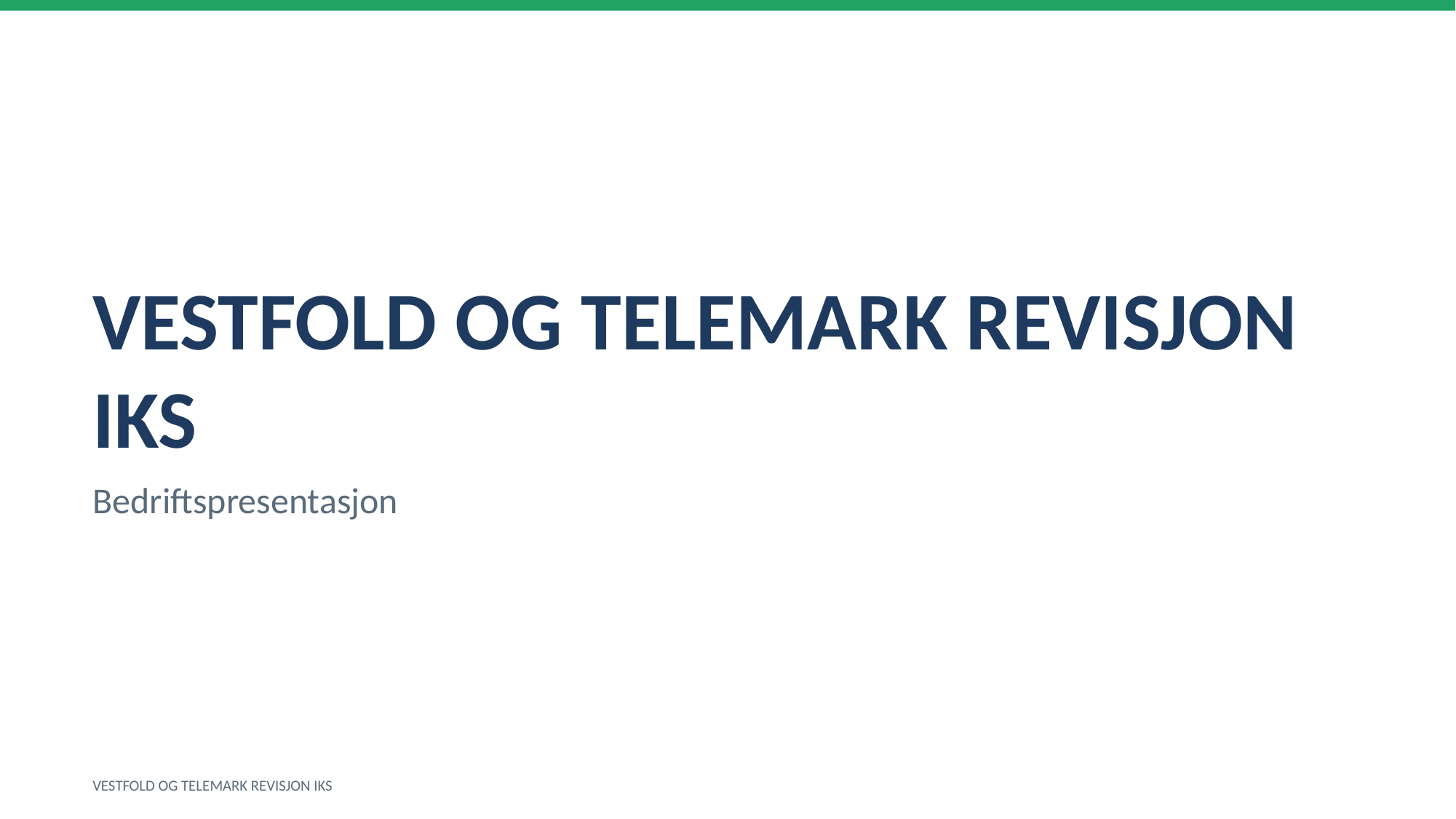

VESTFOLD OG TELEMARK REVISJON IKS
Bedriftspresentasjon
VESTFOLD OG TELEMARK REVISJON IKS